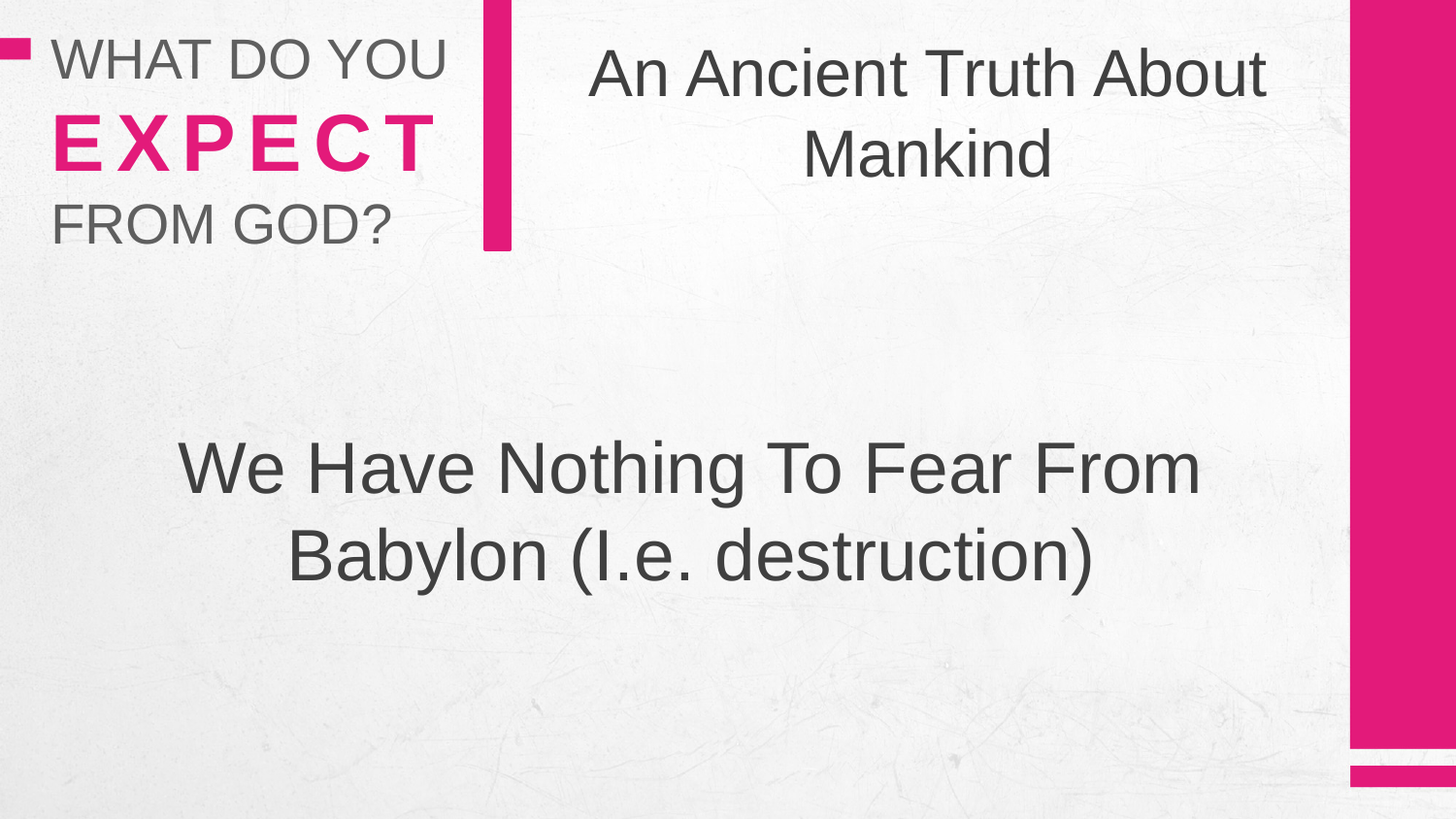

# WHAT DO YOU EXPECT FROM GOD?
An Ancient Truth About Mankind
We Have Nothing To Fear From Babylon (I.e. destruction)